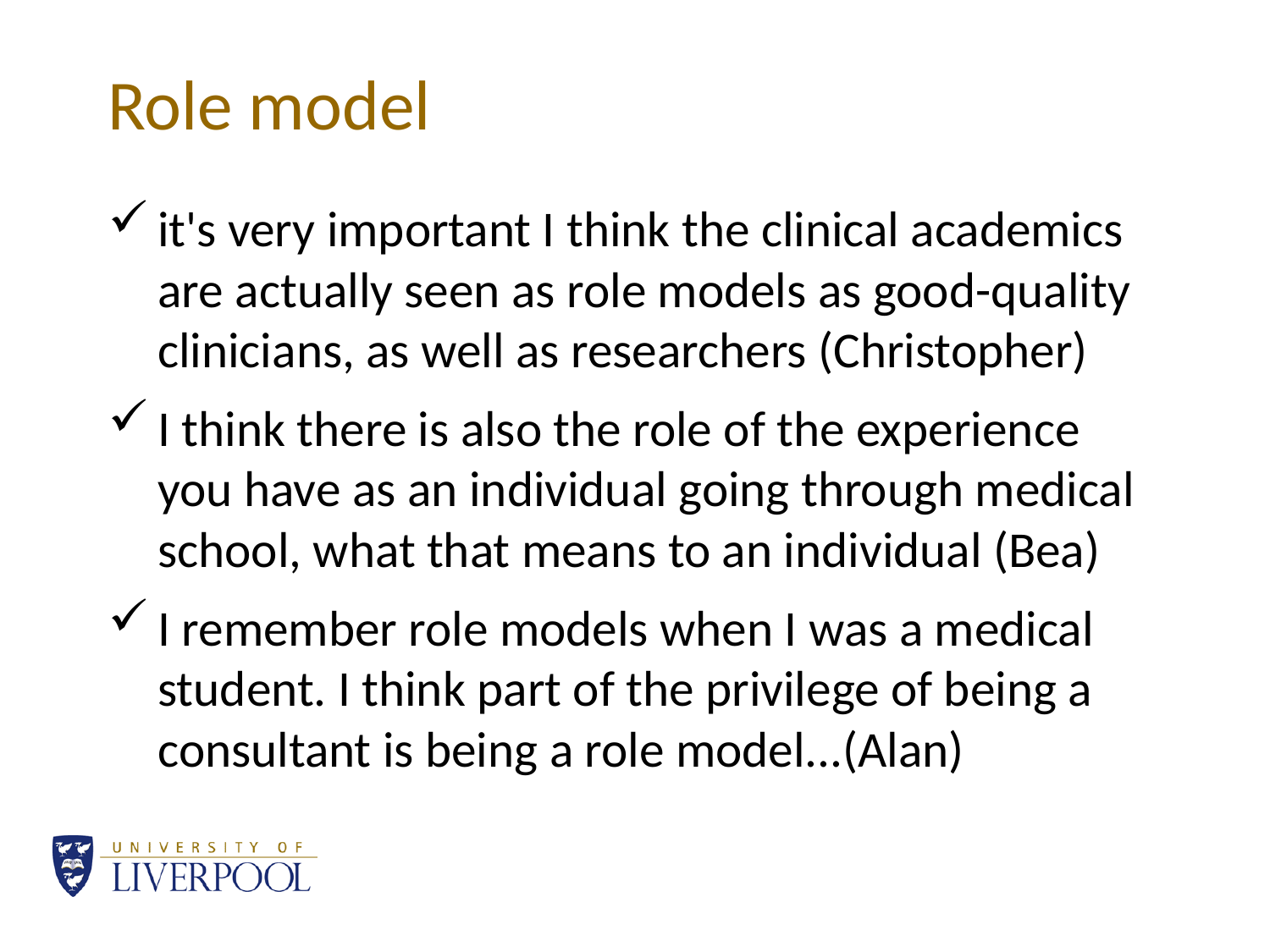

# Role model
it's very important I think the clinical academics are actually seen as role models as good-quality clinicians, as well as researchers (Christopher)
I think there is also the role of the experience you have as an individual going through medical school, what that means to an individual (Bea)
I remember role models when I was a medical student. I think part of the privilege of being a consultant is being a role model...(Alan)